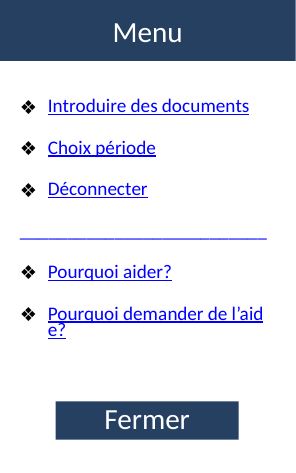

# Menu

Introduire des documents

Choix période

Déconnecter

__________________________

Pourquoi aider?

Pourquoi demander de l’aide?

Fermer